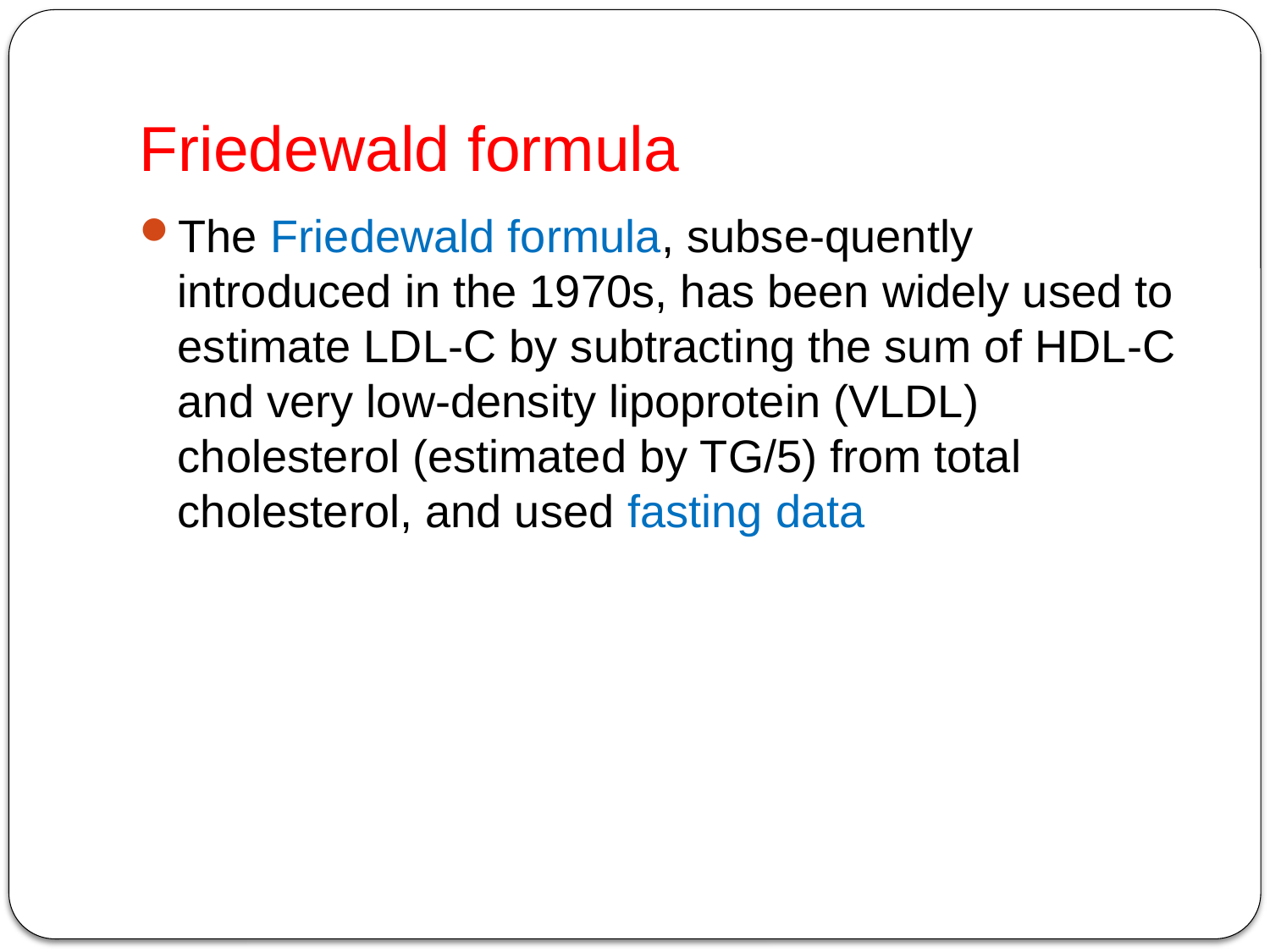

# Friedewald formula
The Friedewald formula, subse-quently introduced in the 1970s, has been widely used to estimate LDL-C by subtracting the sum of HDL-C and very low-density lipoprotein (VLDL) cholesterol (estimated by TG/5) from total cholesterol, and used fasting data